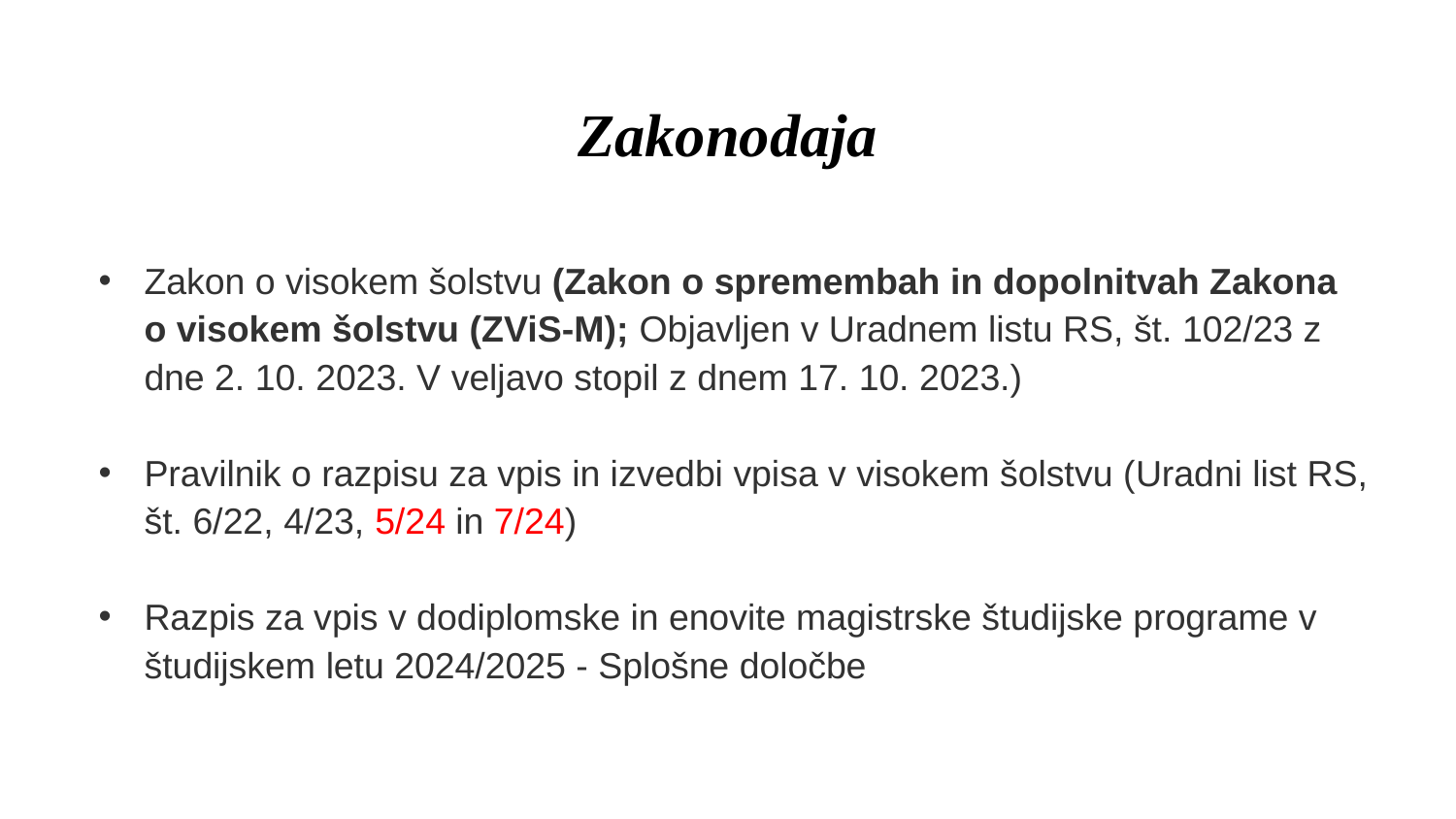

# Zakonodaja
Zakon o visokem šolstvu (Zakon o spremembah in dopolnitvah Zakona o visokem šolstvu (ZViS-M); Objavljen v Uradnem listu RS, št. 102/23 z dne 2. 10. 2023. V veljavo stopil z dnem 17. 10. 2023.)

Pravilnik o razpisu za vpis in izvedbi vpisa v visokem šolstvu (Uradni list RS, št. 6/22, 4/23, 5/24 in 7/24)

Razpis za vpis v dodiplomske in enovite magistrske študijske programe v študijskem letu 2024/2025 - Splošne določbe